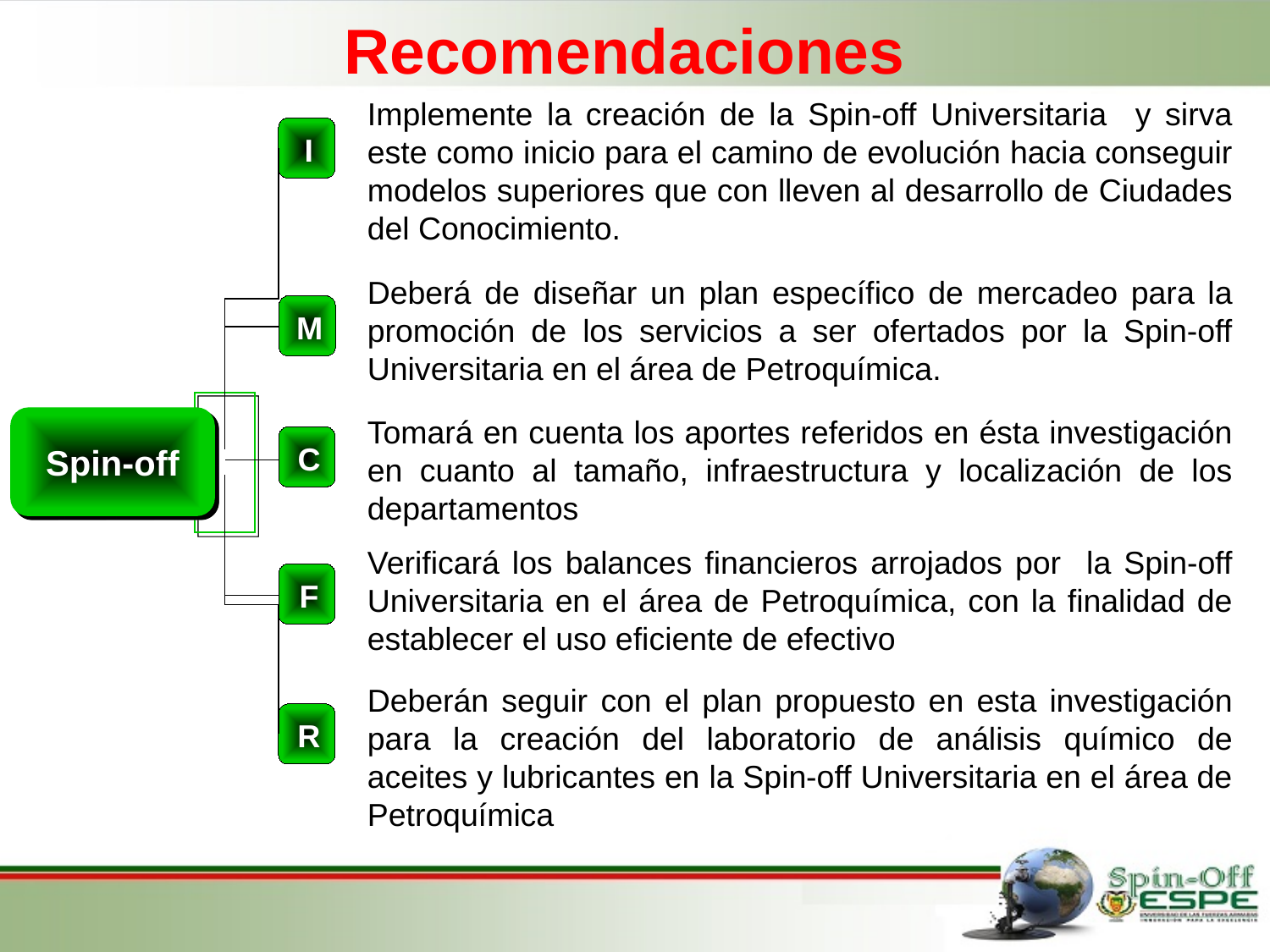

Recomendaciones
Implemente la creación de la Spin-off Universitaria  y sirva este como inicio para el camino de evolución hacia conseguir modelos superiores que con lleven al desarrollo de Ciudades del Conocimiento.

I
Deberá de diseñar un plan específico de mercadeo para la promoción de los servicios a ser ofertados por la Spin-off Universitaria en el área de Petroquímica.

M

Tomará en cuenta los aportes referidos en ésta investigación en cuanto al tamaño, infraestructura y localización de los departamentos
Spin-off

C
Verificará los balances financieros arrojados por  la Spin-off Universitaria en el área de Petroquímica, con la finalidad de establecer el uso eficiente de efectivo

F
Deberán seguir con el plan propuesto en esta investigación para la creación del laboratorio de análisis químico de aceites y lubricantes en la Spin-off Universitaria en el área de Petroquímica

R